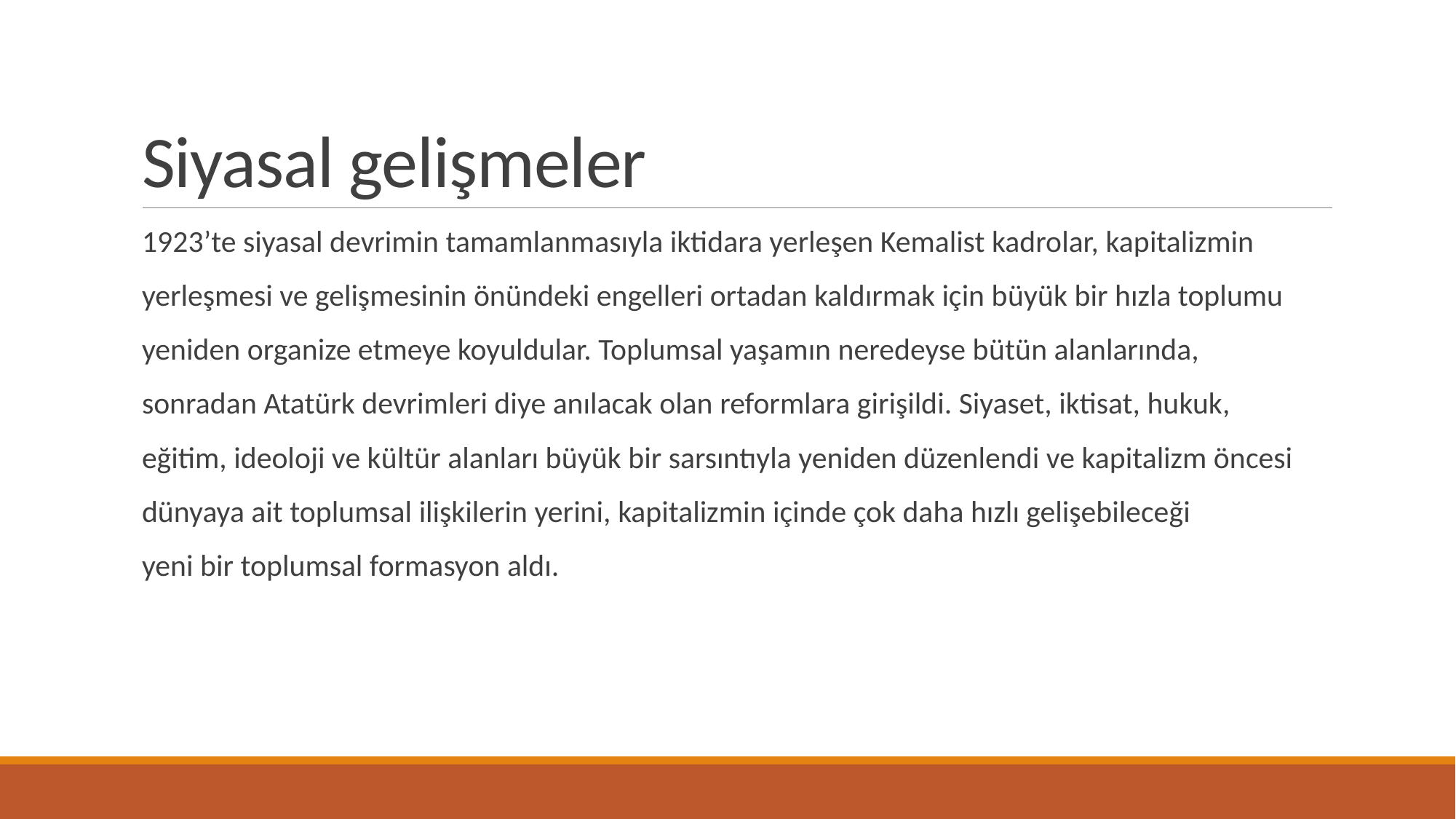

# Siyasal gelişmeler
1923’te siyasal devrimin tamamlanmasıyla iktidara yerleşen Kemalist kadrolar, kapitalizmin
yerleşmesi ve gelişmesinin önündeki engelleri ortadan kaldırmak için büyük bir hızla toplumu
yeniden organize etmeye koyuldular. Toplumsal yaşamın neredeyse bütün alanlarında,
sonradan Atatürk devrimleri diye anılacak olan reformlara girişildi. Siyaset, iktisat, hukuk,
eğitim, ideoloji ve kültür alanları büyük bir sarsıntıyla yeniden düzenlendi ve kapitalizm öncesi
dünyaya ait toplumsal ilişkilerin yerini, kapitalizmin içinde çok daha hızlı gelişebileceği
yeni bir toplumsal formasyon aldı.